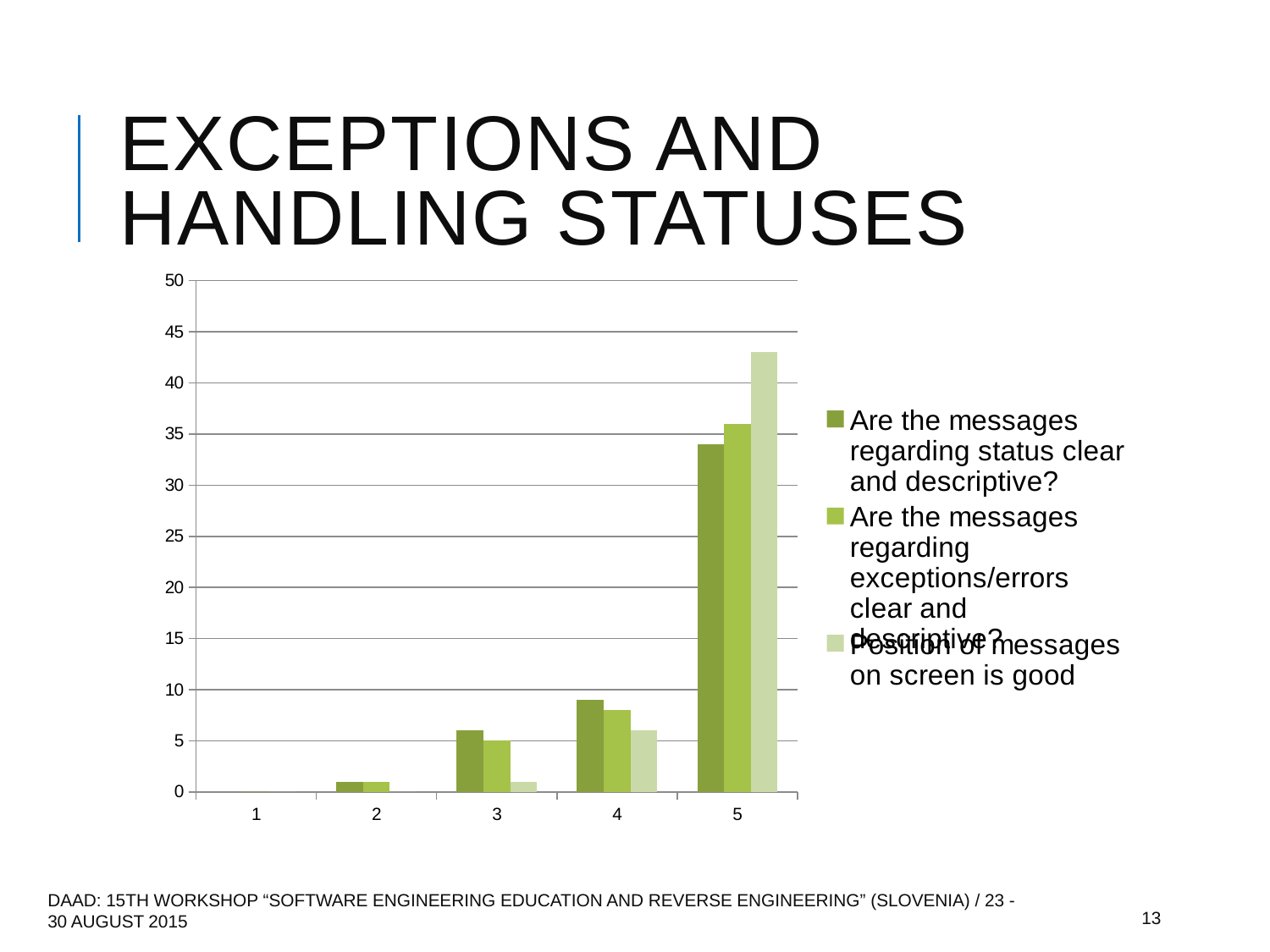

# Exceptions and handling statuses

### Chart

| Category | Are the messages regarding status clear and descriptive? | Are the messages regarding exceptions/errors clear and descriptive? | Position of messages on screen is good |
|---|---|---|---|
| 1 | 0.0 | 0.0 | 0.0 |
| 2 | 1.0 | 1.0 | 0.0 |
| 3 | 6.0 | 5.0 | 1.0 |
| 4 | 9.0 | 8.0 | 6.0 |
| 5 | 34.0 | 36.0 | 43.0 |
DAAD: 15th Workshop “Software Engineering Education and Reverse Engineering” (Slovenia) / 23 - 30 august 2015
13